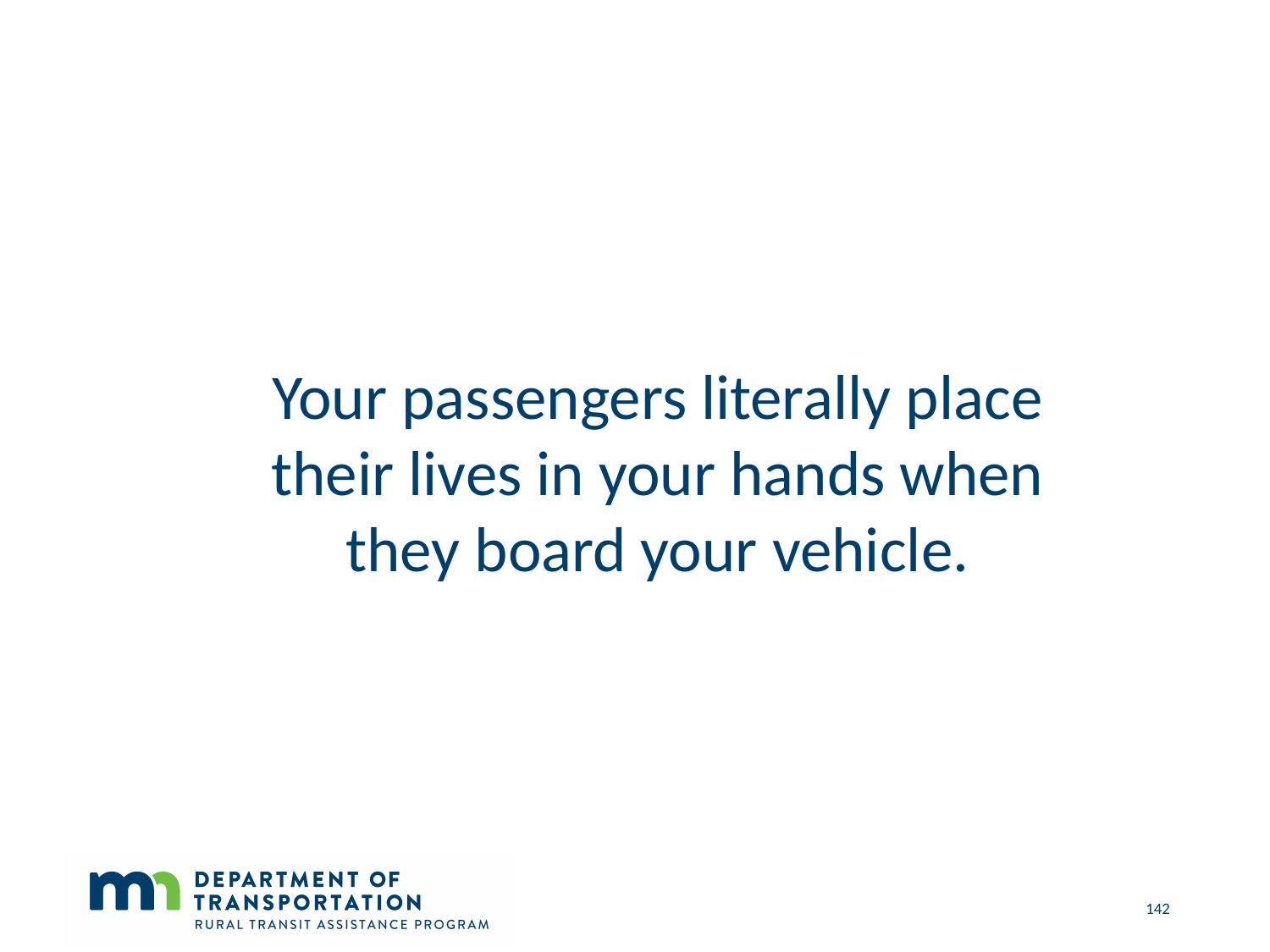

Your passengers literally place their lives in your hands when they board your vehicle.

 142